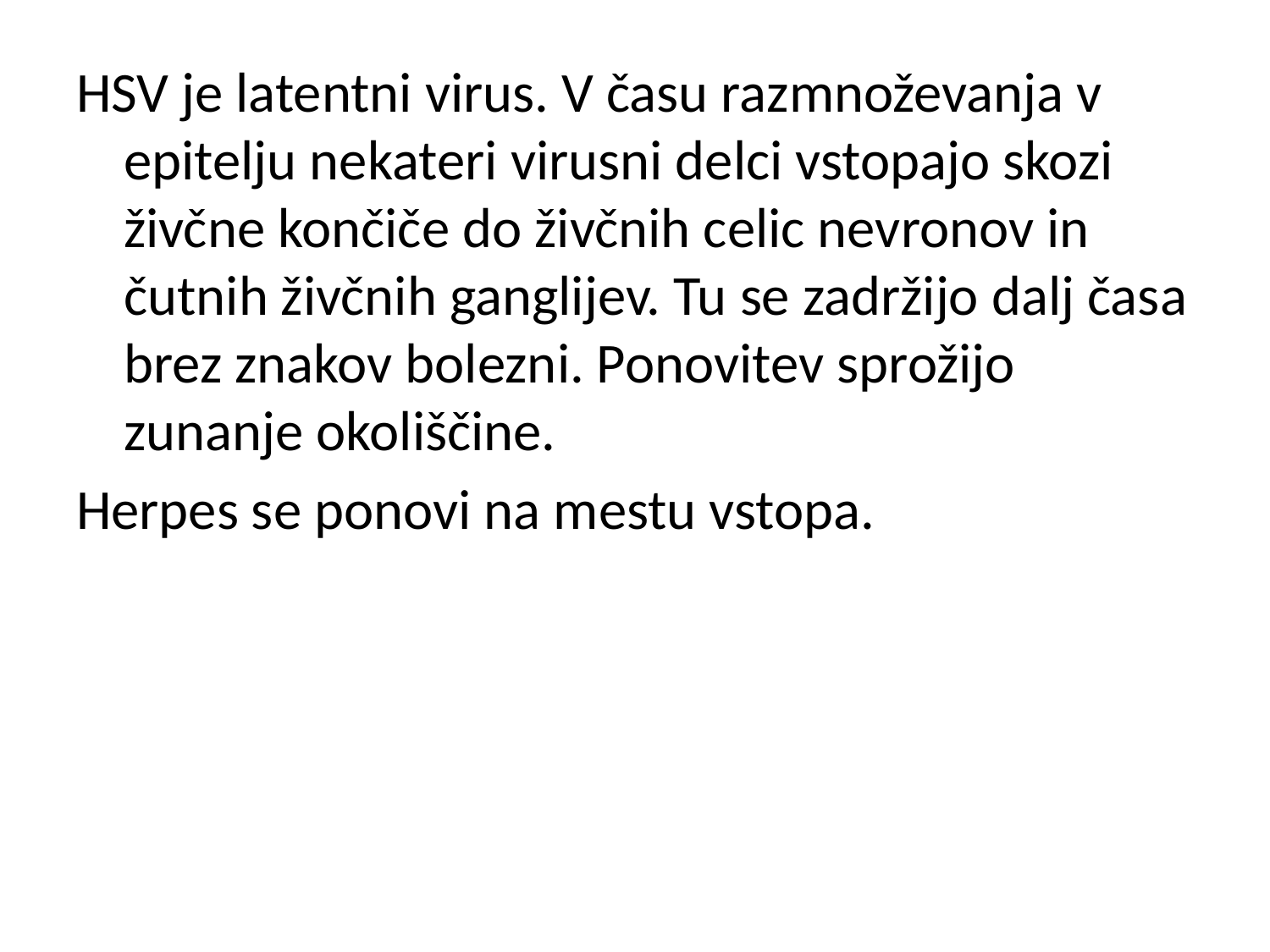

HSV je latentni virus. V času razmnoževanja v epitelju nekateri virusni delci vstopajo skozi živčne končiče do živčnih celic nevronov in čutnih živčnih ganglijev. Tu se zadržijo dalj časa brez znakov bolezni. Ponovitev sprožijo zunanje okoliščine.
Herpes se ponovi na mestu vstopa.